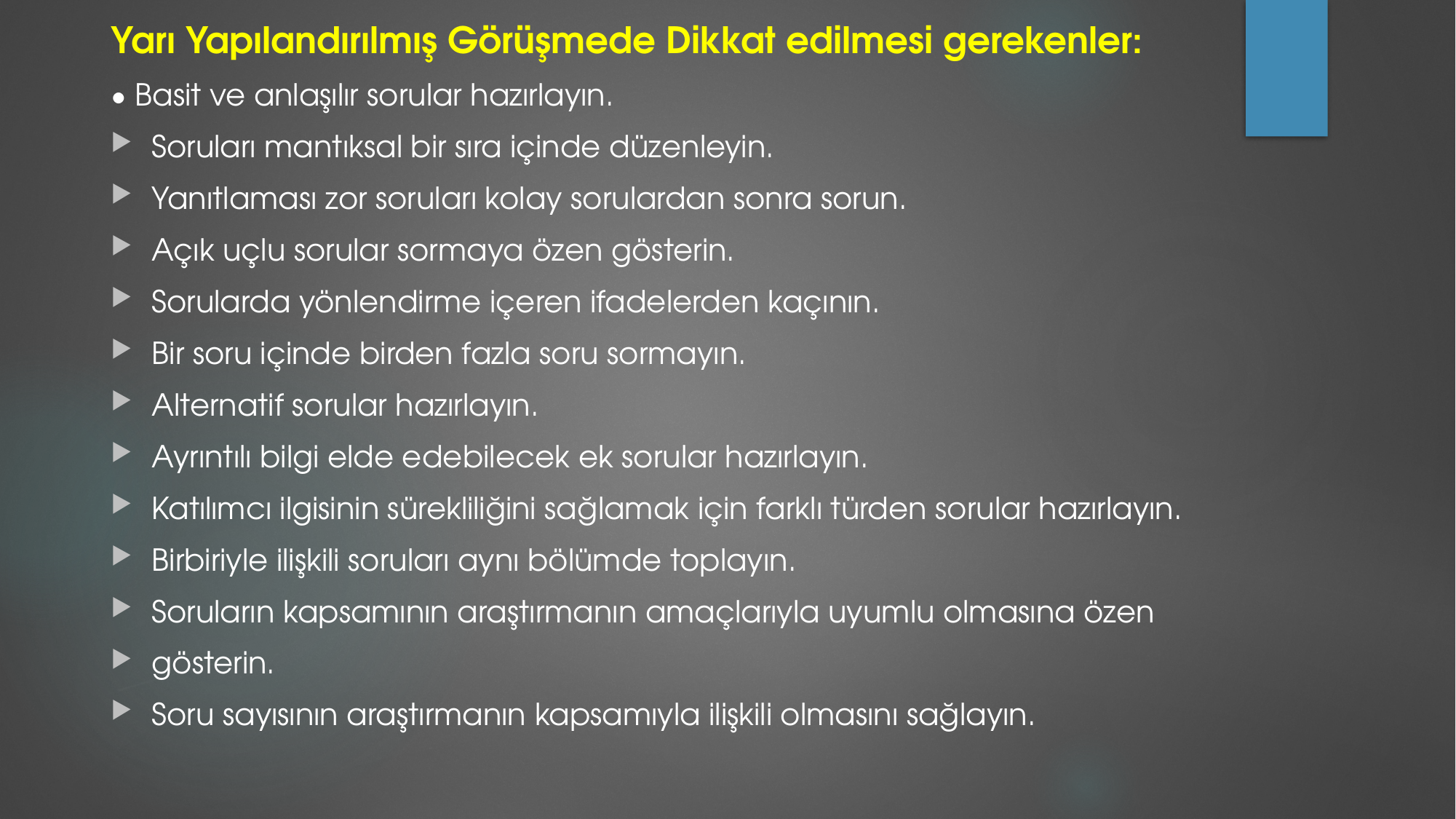

Yarı Yapılandırılmış Görüşmede Dikkat edilmesi gerekenler:
• Basit ve anlaşılır sorular hazırlayın.
Soruları mantıksal bir sıra içinde düzenleyin.
Yanıtlaması zor soruları kolay sorulardan sonra sorun.
Açık uçlu sorular sormaya özen gösterin.
Sorularda yönlendirme içeren ifadelerden kaçının.
Bir soru içinde birden fazla soru sormayın.
Alternatif sorular hazırlayın.
Ayrıntılı bilgi elde edebilecek ek sorular hazırlayın.
Katılımcı ilgisinin sürekliliğini sağlamak için farklı türden sorular hazırlayın.
Birbiriyle ilişkili soruları aynı bölümde toplayın.
Soruların kapsamının araştırmanın amaçlarıyla uyumlu olmasına özen
gösterin.
Soru sayısının araştırmanın kapsamıyla ilişkili olmasını sağlayın.